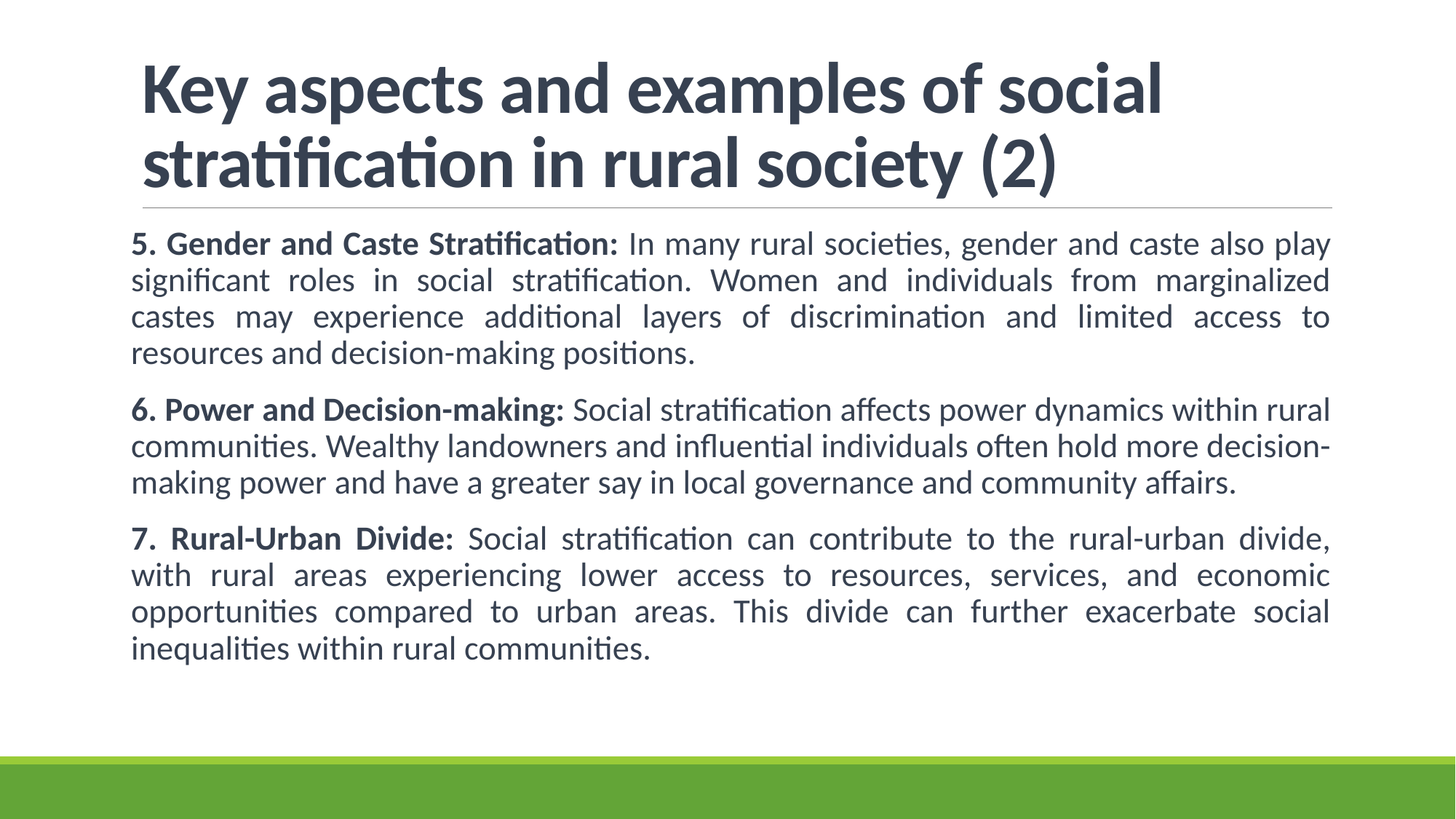

# Key aspects and examples of social stratification in rural society (2)
5. Gender and Caste Stratification: In many rural societies, gender and caste also play significant roles in social stratification. Women and individuals from marginalized castes may experience additional layers of discrimination and limited access to resources and decision-making positions.
6. Power and Decision-making: Social stratification affects power dynamics within rural communities. Wealthy landowners and influential individuals often hold more decision-making power and have a greater say in local governance and community affairs.
7. Rural-Urban Divide: Social stratification can contribute to the rural-urban divide, with rural areas experiencing lower access to resources, services, and economic opportunities compared to urban areas. This divide can further exacerbate social inequalities within rural communities.